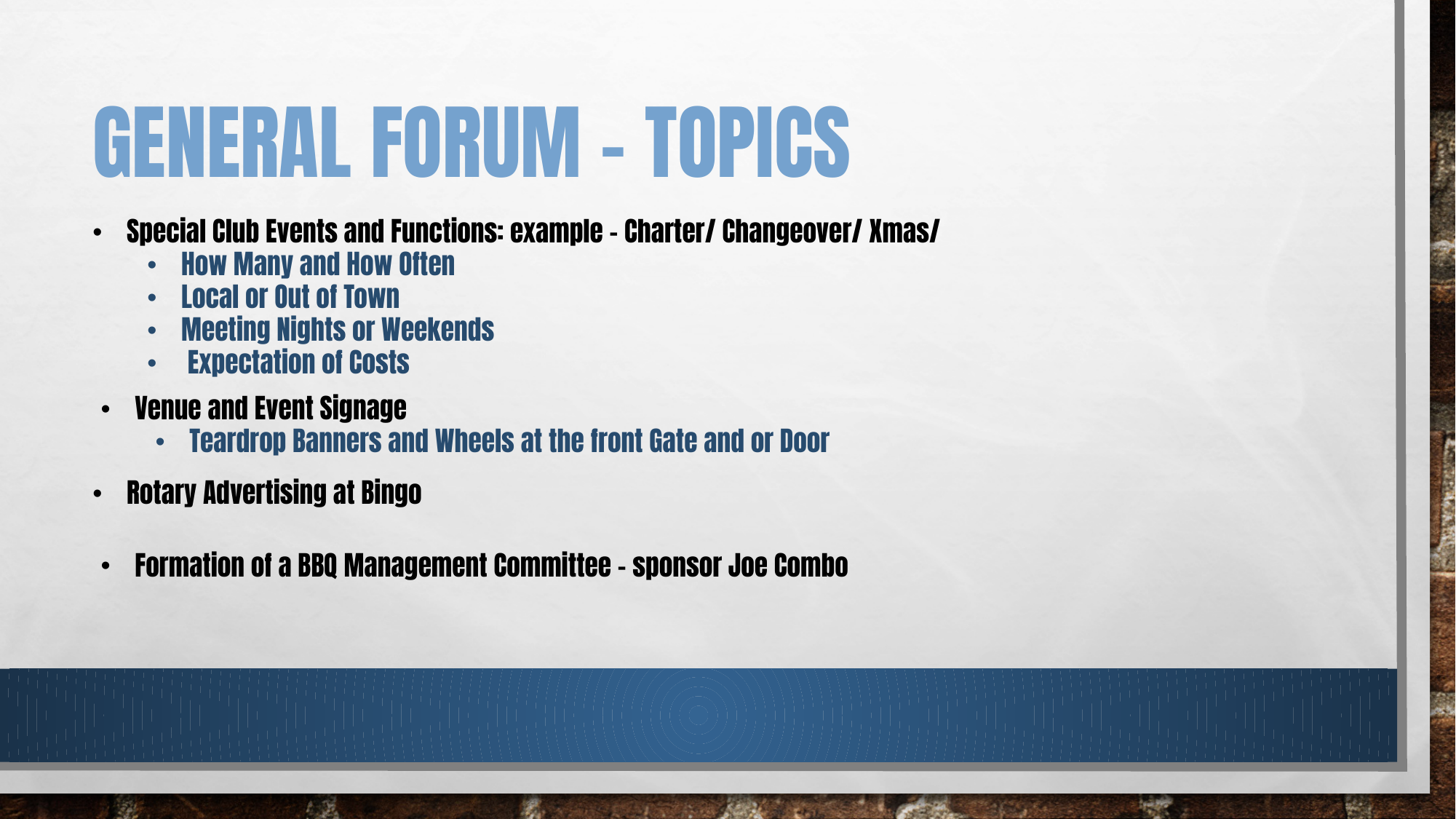

# General Forum - Topics
Special Club Events and Functions: example – Charter/ Changeover/ Xmas/
How Many and How Often
Local or Out of Town
Meeting Nights or Weekends
 Expectation of Costs
Venue and Event Signage
Teardrop Banners and Wheels at the front Gate and or Door
Rotary Advertising at Bingo
Formation of a BBQ Management Committee – sponsor Joe Combo